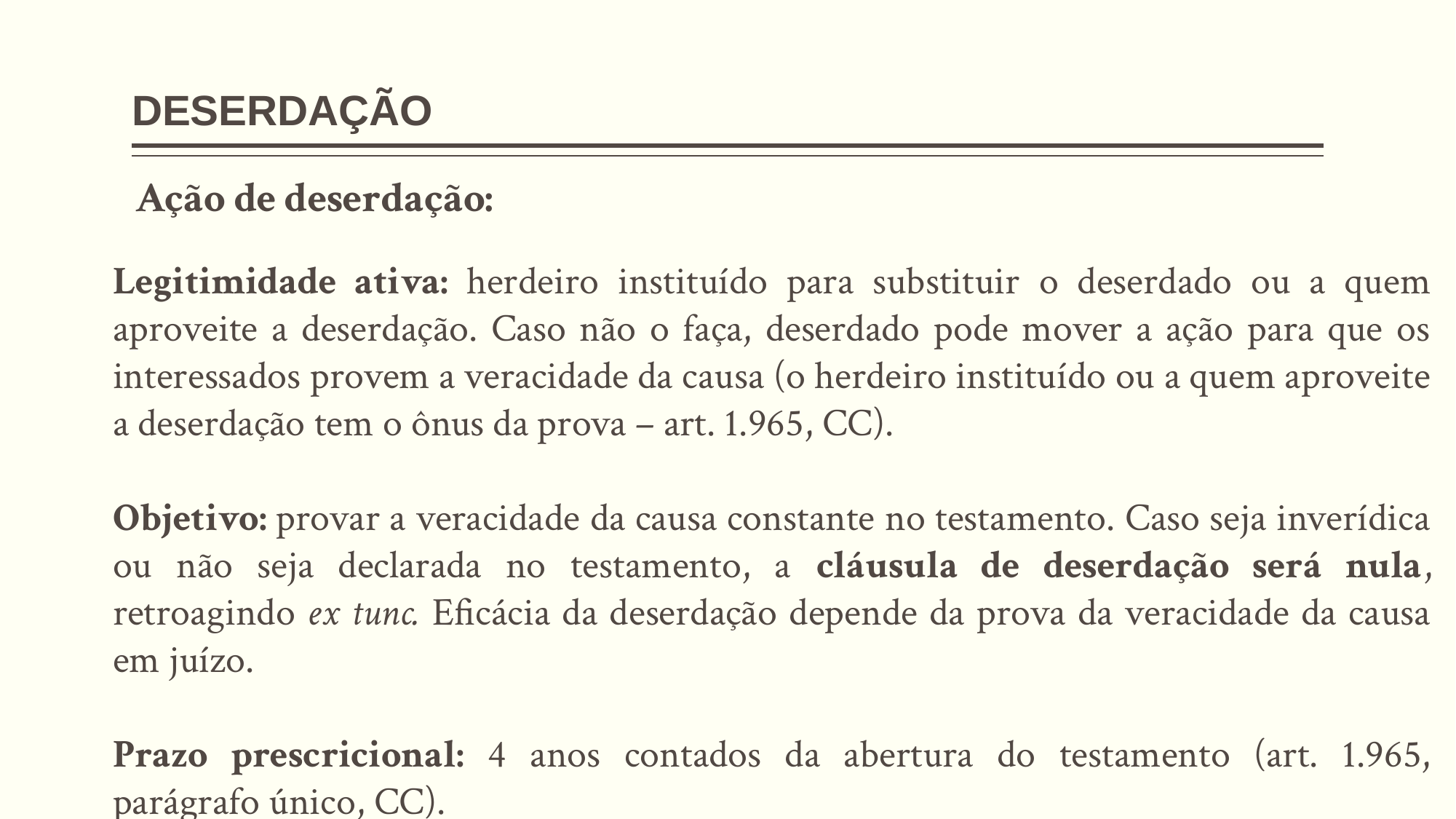

# DESERDAÇÃO
Ação de deserdação:
Legitimidade ativa: herdeiro instituído para substituir o deserdado ou a quem aproveite a deserdação. Caso não o faça, deserdado pode mover a ação para que os interessados provem a veracidade da causa (o herdeiro instituído ou a quem aproveite a deserdação tem o ônus da prova – art. 1.965, CC).

Objetivo: provar a veracidade da causa constante no testamento. Caso seja inverídica ou não seja declarada no testamento, a cláusula de deserdação será nula, retroagindo ex tunc. Eficácia da deserdação depende da prova da veracidade da causa em juízo.

Prazo prescricional: 4 anos contados da abertura do testamento (art. 1.965, parágrafo único, CC).